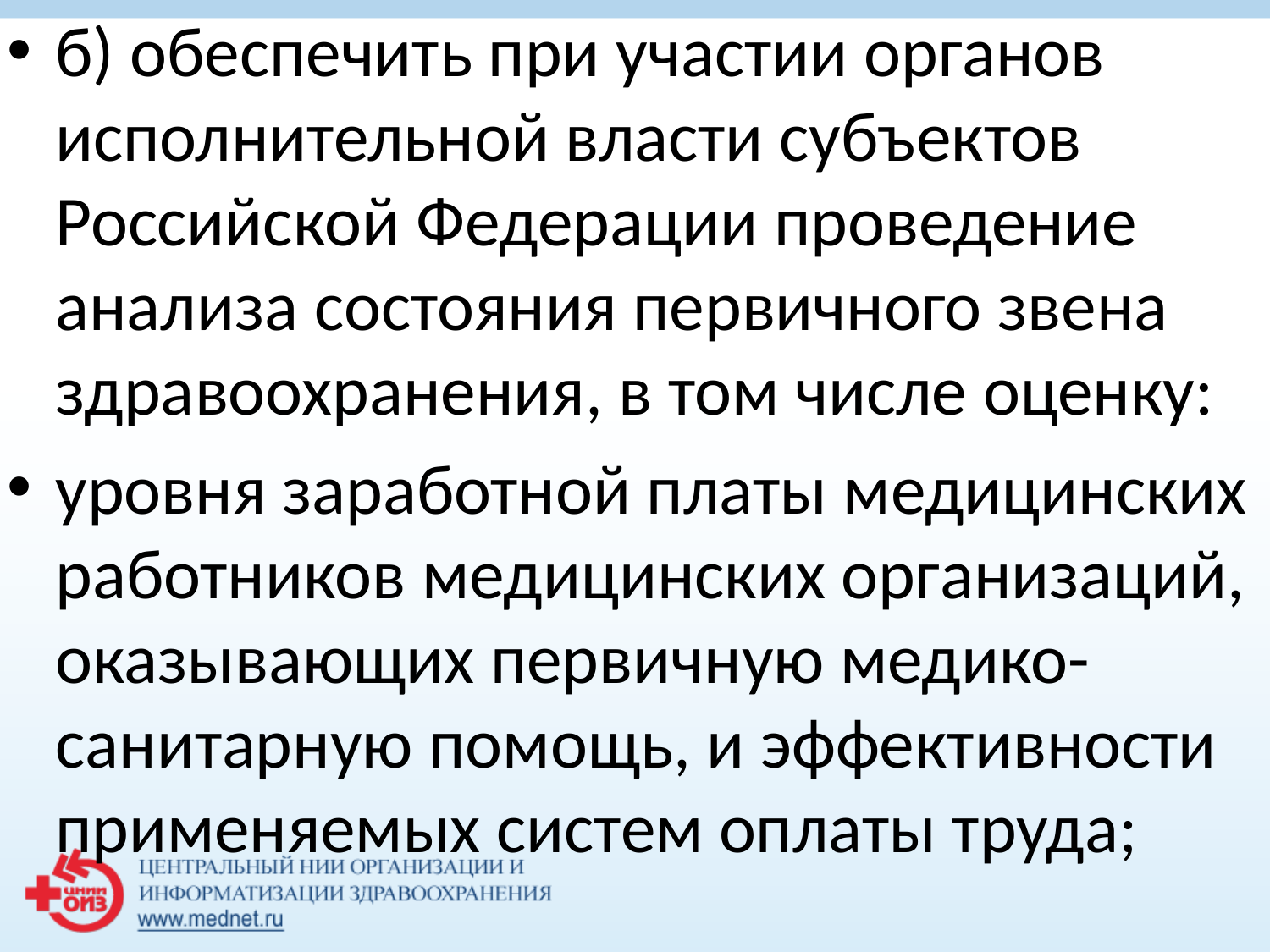

б) обеспечить при участии органов исполнительной власти субъектов Российской Федерации проведение анализа состояния первичного звена здравоохранения, в том числе оценку:
уровня заработной платы медицинских работников медицинских организаций, оказывающих первичную медико-санитарную помощь, и эффективности применяемых систем оплаты труда;